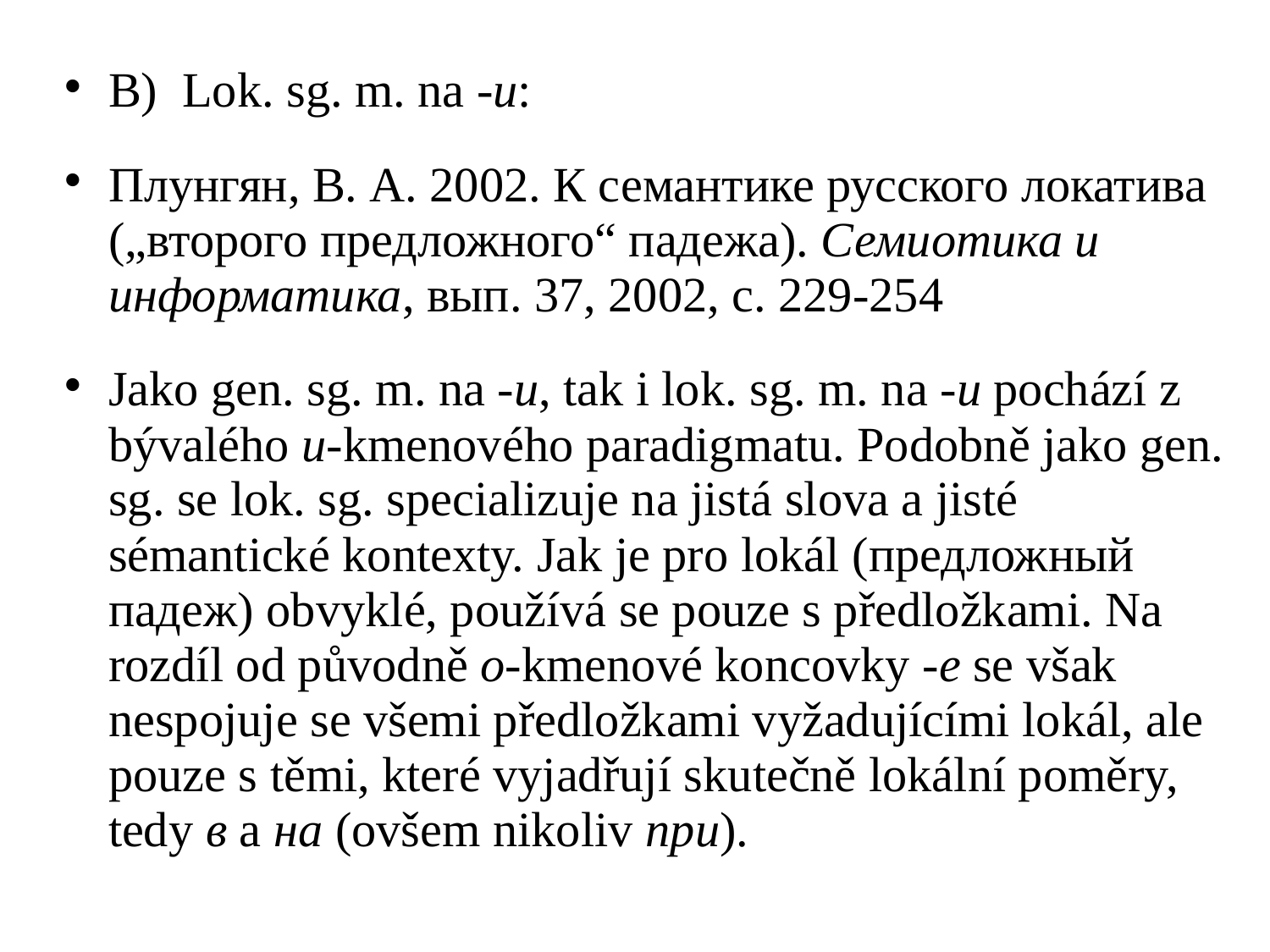

# B)  Lok. sg. m. na -u:
Плунгян, В. А. 2002. К семантике русского локатива („второго предложного“ падежа). Семиотика и информатика, вып. 37, 2002, с. 229-254
Jako gen. sg. m. na -u, tak i lok. sg. m. na -u pochází z bývalého u-kmenového paradigmatu. Podobně jako gen. sg. se lok. sg. specializuje na jistá slova a jisté sémantické kontexty. Jak je pro lokál (предложный падеж) obvyklé, používá se pouze s předložkami. Na rozdíl od původně o-kmenové koncovky -e se však nespojuje se všemi předložkami vyžadujícími lokál, ale pouze s těmi, které vyjadřují skutečně lokální poměry, tedy в a на (ovšem nikoliv при).